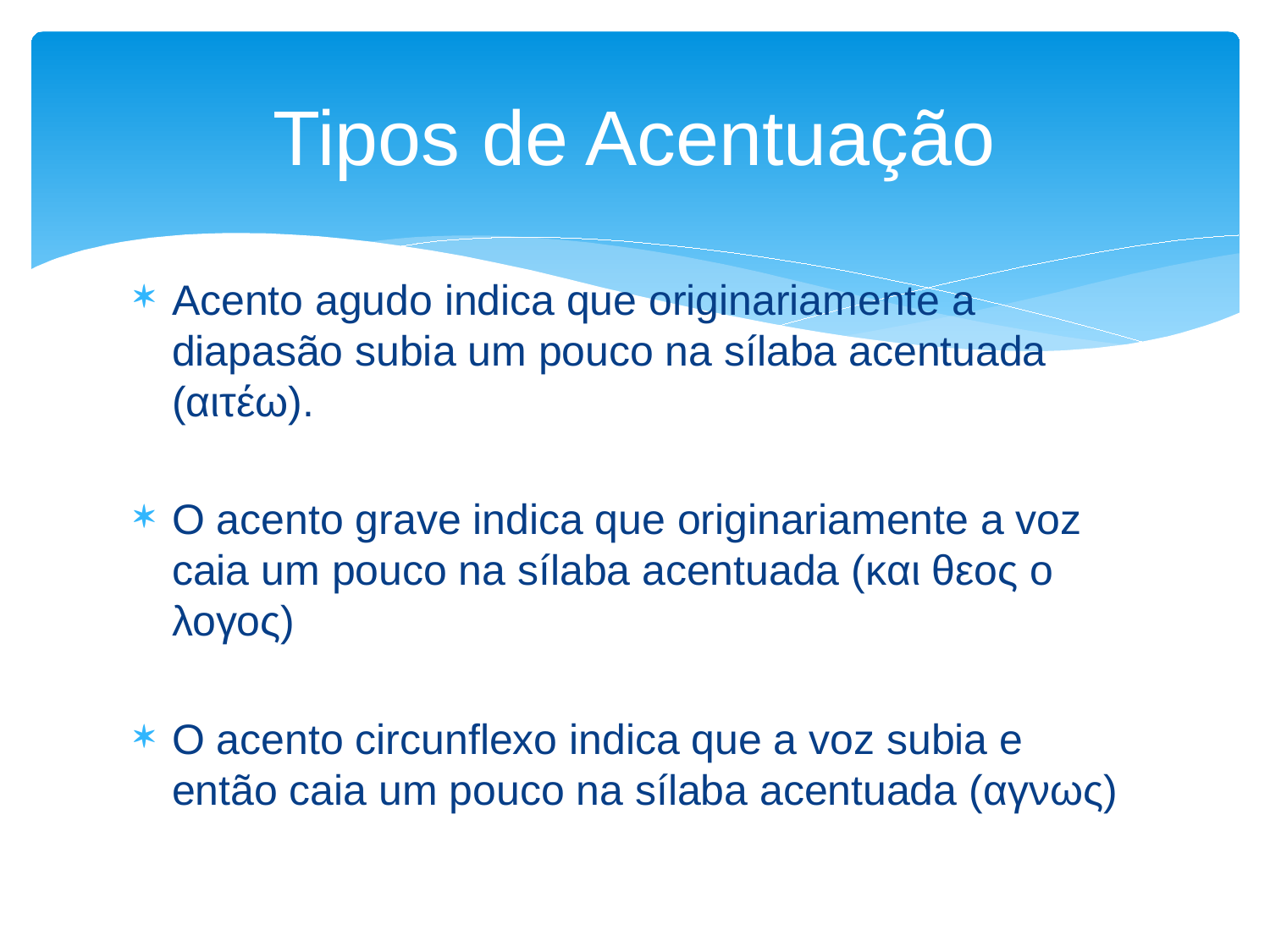

# Tipos de Acentuação
Acento agudo indica que originariamente a diapasão subia um pouco na sílaba acentuada (αιτέω).

O acento grave indica que originariamente a voz caia um pouco na sílaba acentuada (και θεος ο λογος)

O acento circunflexo indica que a voz subia e então caia um pouco na sílaba acentuada (αγνως)